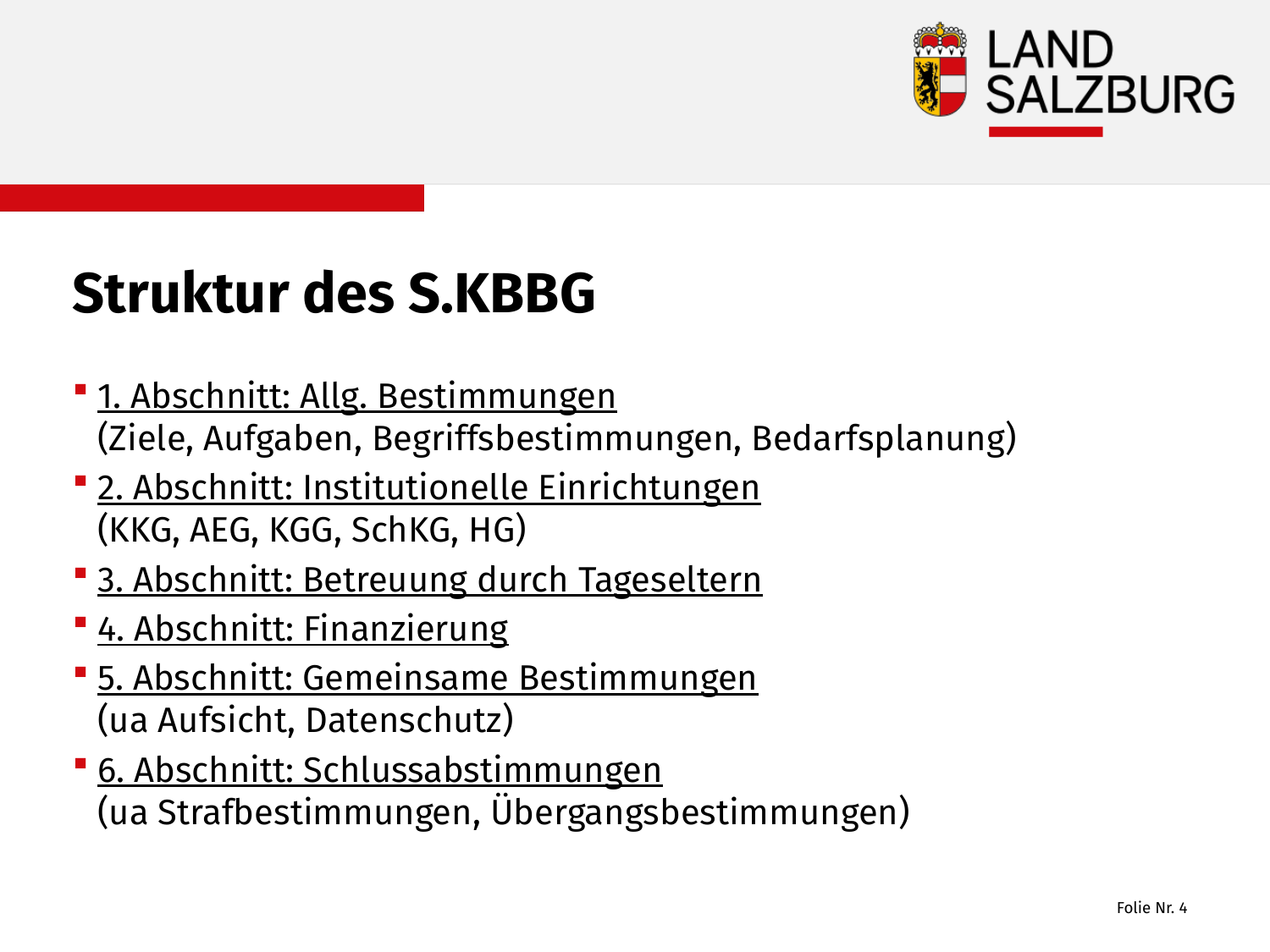

# Struktur des S.KBBG
1. Abschnitt: Allg. Bestimmungen
(Ziele, Aufgaben, Begriffsbestimmungen, Bedarfsplanung)
2. Abschnitt: Institutionelle Einrichtungen
(KKG, AEG, KGG, SchKG, HG)
3. Abschnitt: Betreuung durch Tageseltern
4. Abschnitt: Finanzierung
5. Abschnitt: Gemeinsame Bestimmungen
(ua Aufsicht, Datenschutz)
6. Abschnitt: Schlussabstimmungen
(ua Strafbestimmungen, Übergangsbestimmungen)

Folie Nr. 4